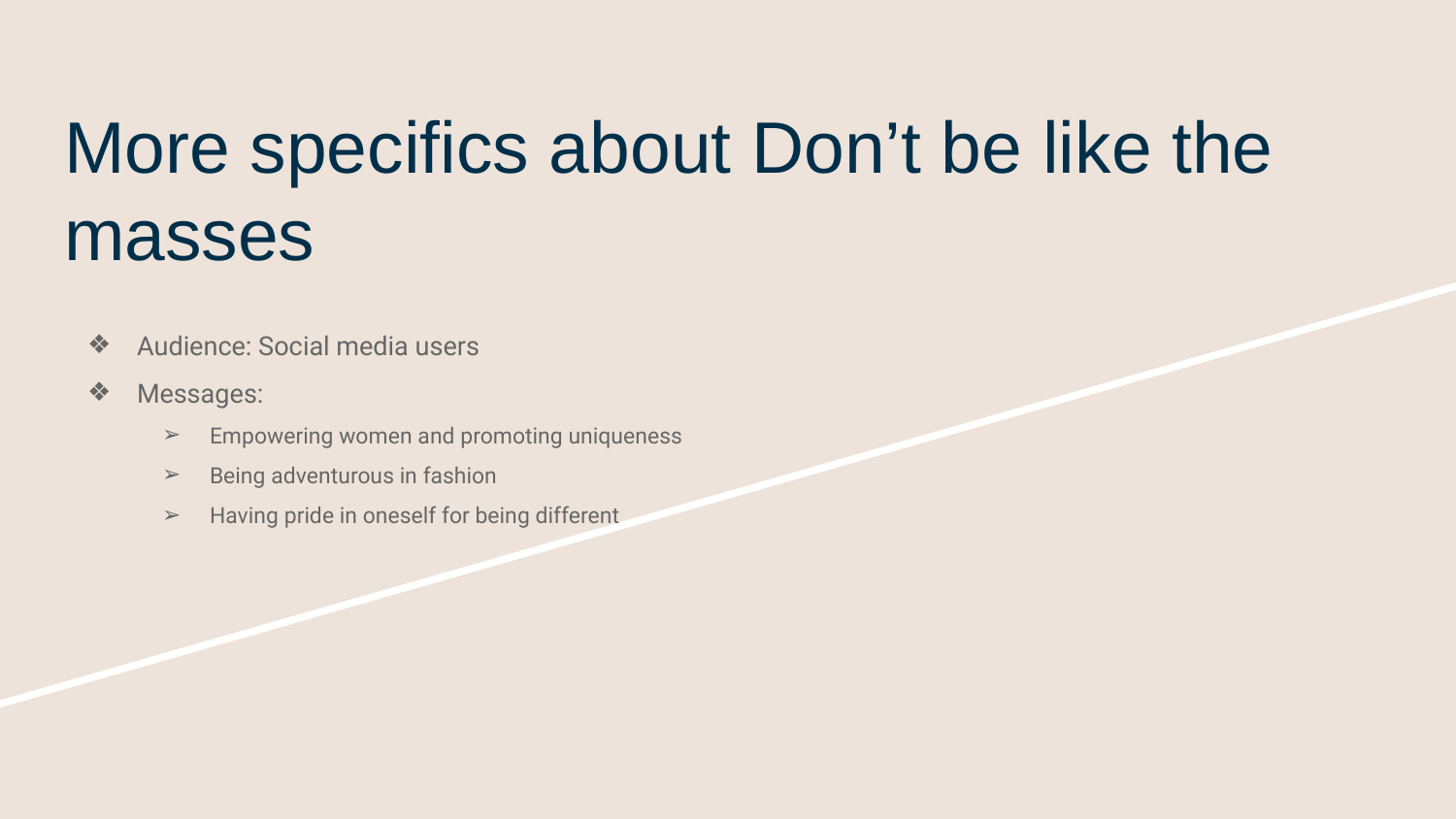

# More specifics about Don’t be like the masses
Audience: Social media users
Messages:
Empowering women and promoting uniqueness
Being adventurous in fashion
Having pride in oneself for being different